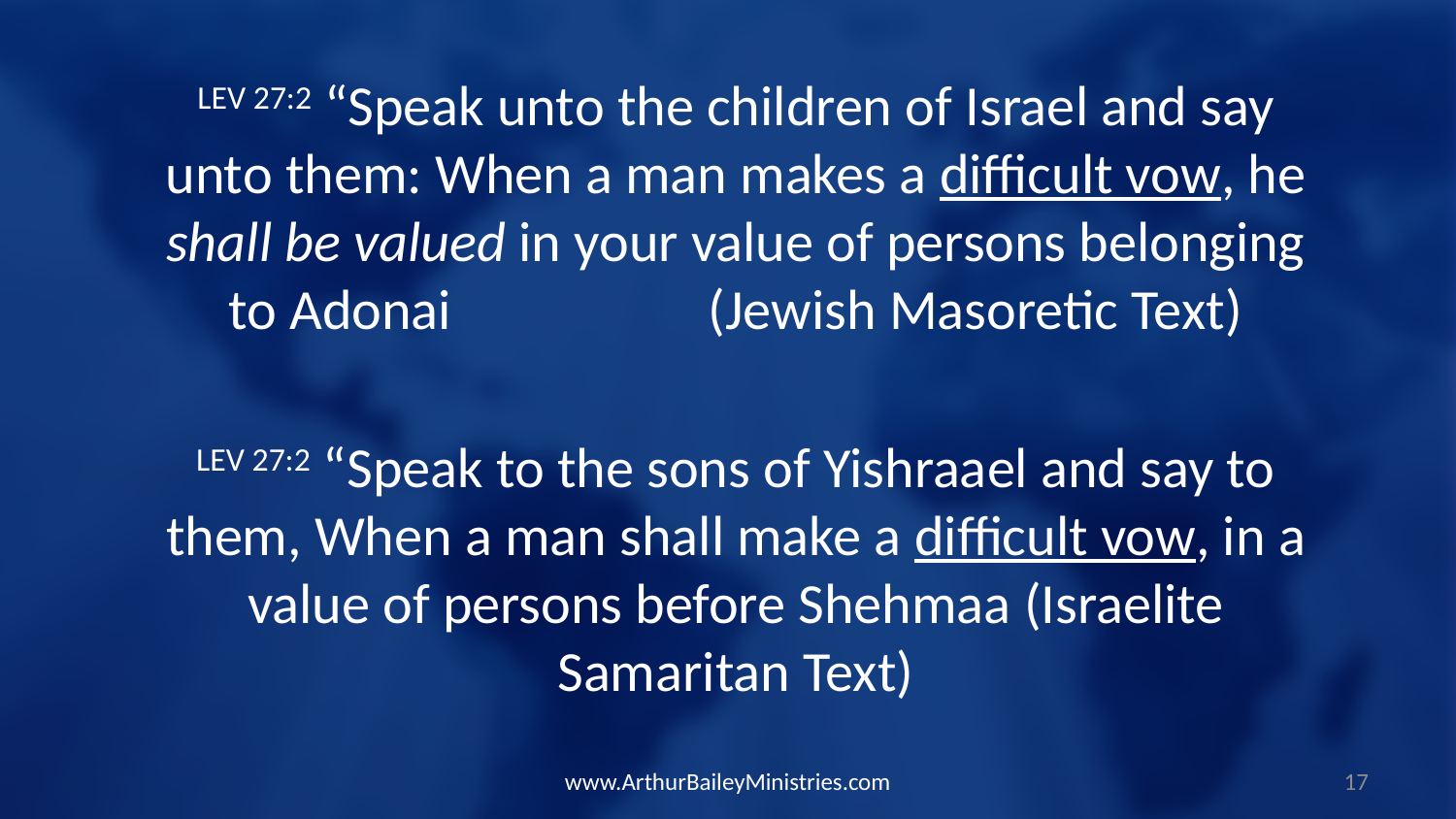

LEV 27:2 “Speak unto the children of Israel and say unto them: When a man makes a difficult vow, he shall be valued in your value of persons belonging to Adonai                    (Jewish Masoretic Text)

LEV 27:2 “Speak to the sons of Yishraael and say to them, When a man shall make a difficult vow, in a value of persons before Shehmaa (Israelite Samaritan Text)
www.ArthurBaileyMinistries.com
17